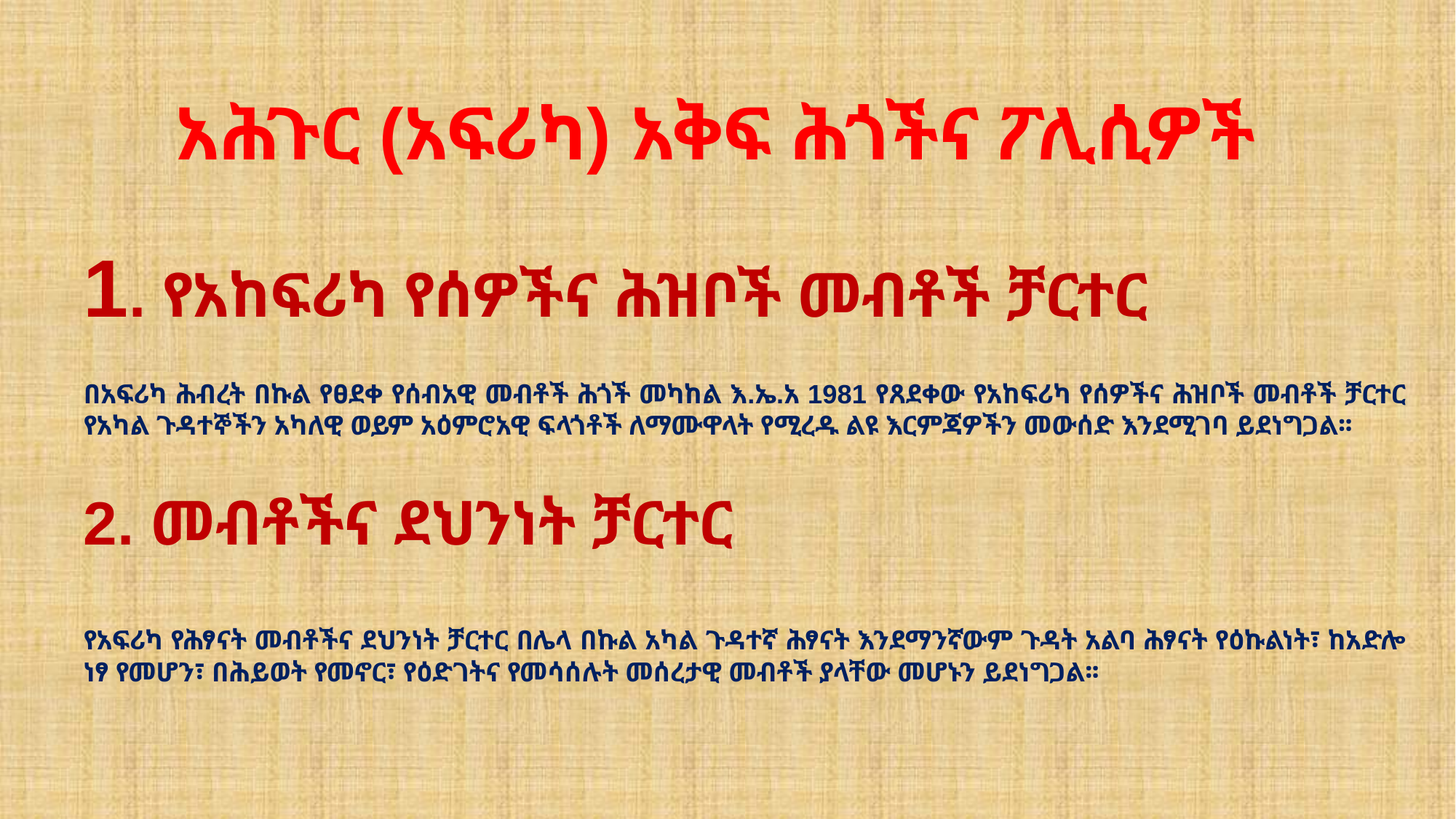

# አሕጉር (አፍሪካ) አቅፍ ሕጎችና ፖሊሲዎች

1. የአከፍሪካ የሰዎችና ሕዝቦች መብቶች ቻርተር

በአፍሪካ ሕብረት በኩል የፀደቀ የሰብአዊ መብቶች ሕጎች መካከል እ.ኤ.አ 1981 የጸደቀው የአከፍሪካ የሰዎችና ሕዝቦች መብቶች ቻርተር የአካል ጉዳተኞችን አካለዊ ወይም አዕምሮአዊ ፍላጎቶች ለማሙዋላት የሚረዱ ልዩ እርምጃዎችን መውሰድ እንደሚገባ ይደነግጋል፡፡

2. መብቶችና ደህንነት ቻርተር

የአፍሪካ የሕፃናት መብቶችና ደህንነት ቻርተር በሌላ በኩል አካል ጉዳተኛ ሕፃናት እንደማንኛውም ጉዳት አልባ ሕፃናት የዕኩልነት፣ ከአድሎ ነፃ የመሆን፣ በሕይወት የመኖር፣ የዕድገትና የመሳሰሉት መሰረታዊ መብቶች ያላቸው መሆኑን ይደነግጋል፡፡